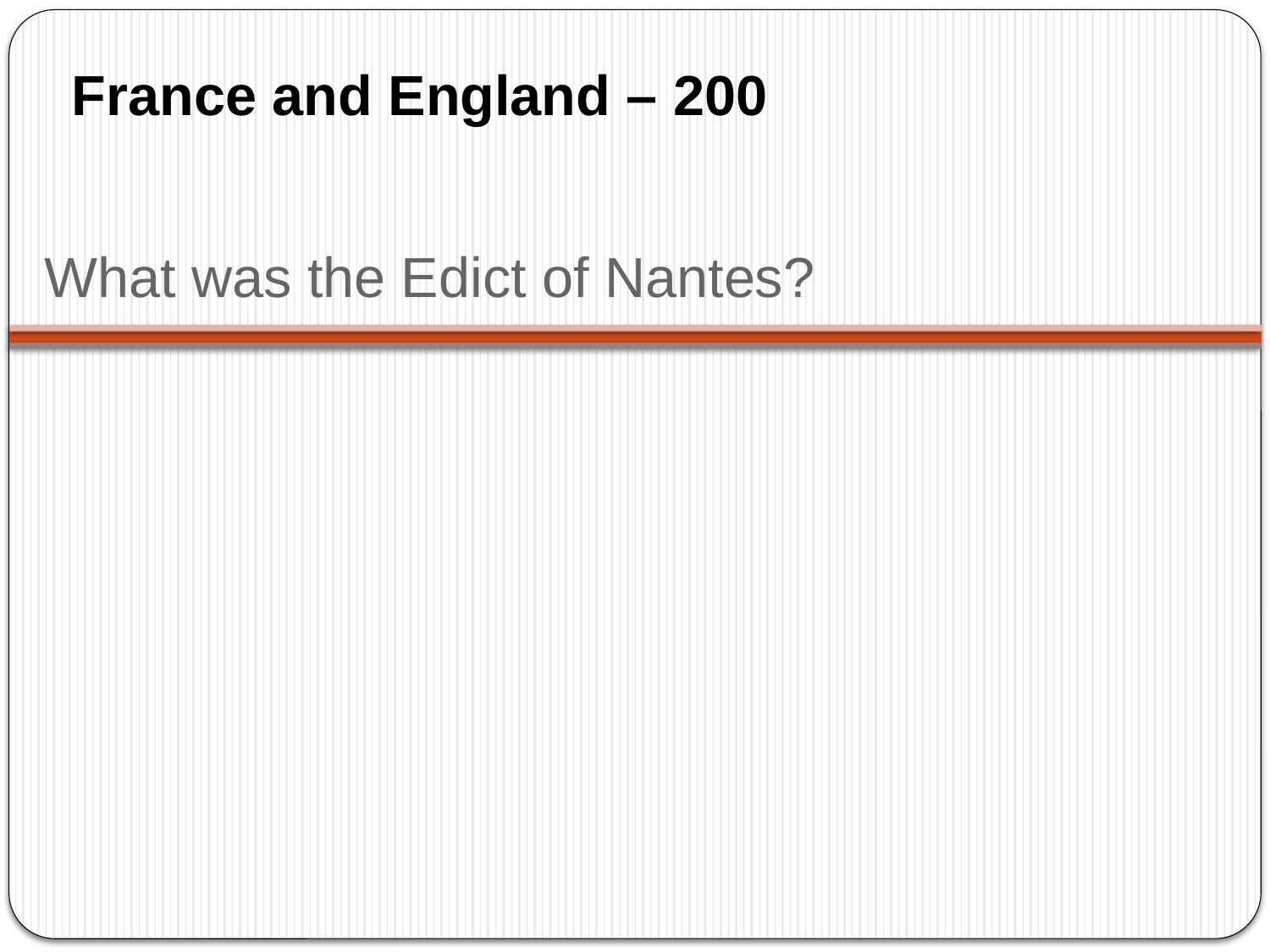

France and England – 200
# What was the Edict of Nantes?